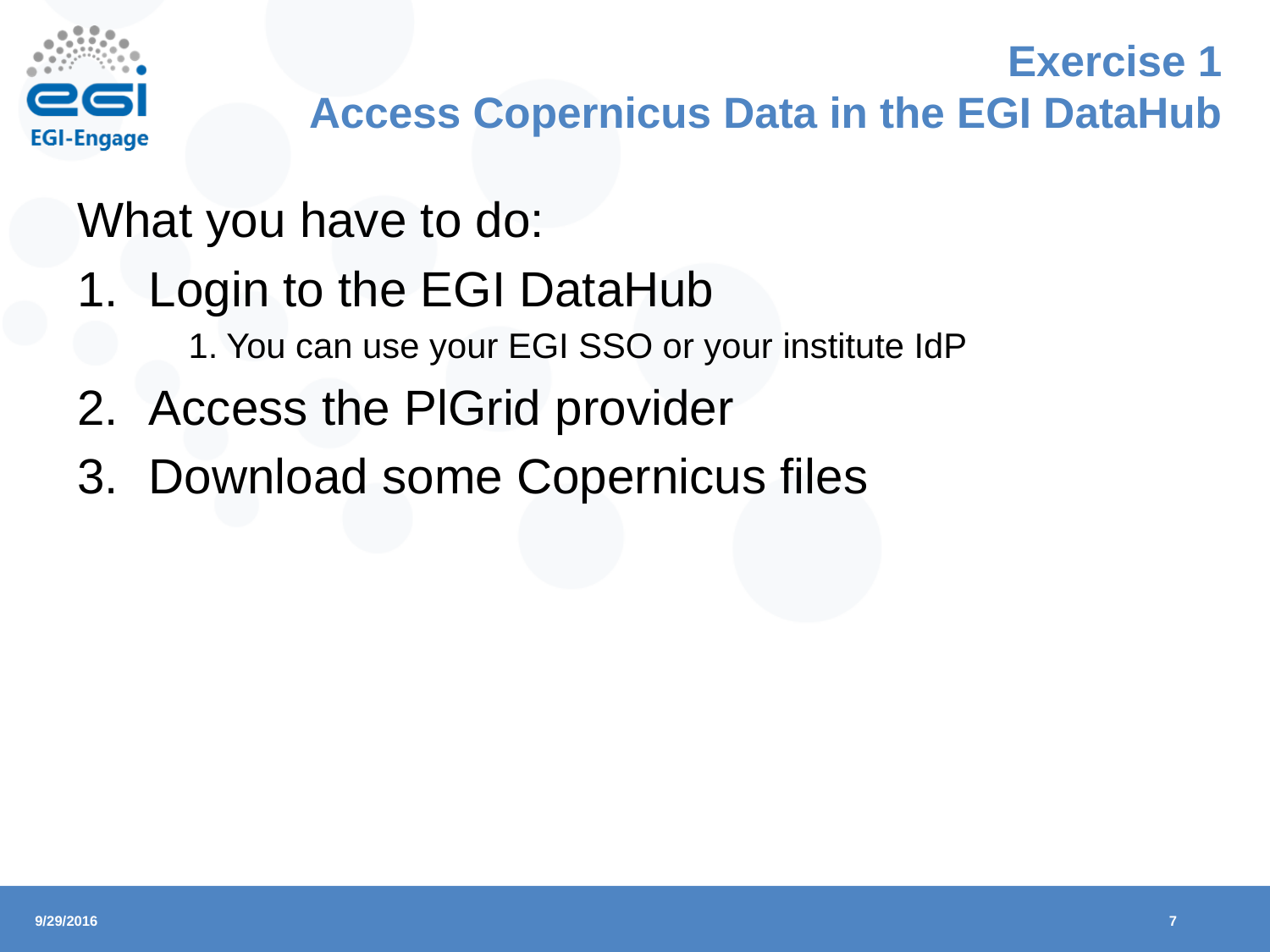

# Exercise 1 Access Copernicus Data in the EGI DataHub
What you have to do:
Login to the EGI DataHub
You can use your EGI SSO or your institute IdP
Access the PlGrid provider
Download some Copernicus files